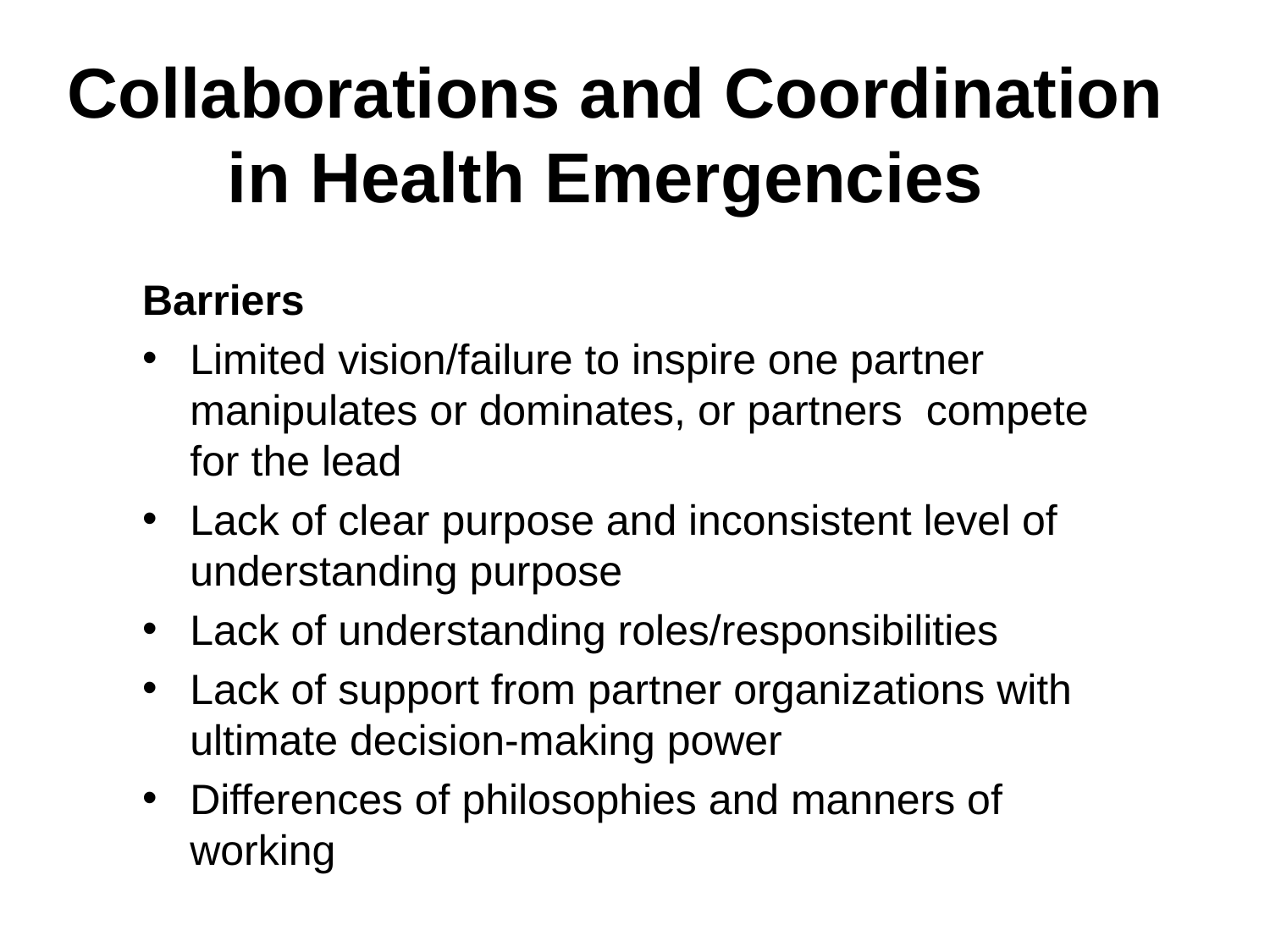

# Collaborations and Coordination in Health Emergencies
Barriers
Limited vision/failure to inspire one partner manipulates or dominates, or partners  compete for the lead
Lack of clear purpose and inconsistent level of understanding purpose
Lack of understanding roles/responsibilities
Lack of support from partner organizations with ultimate decision-making power
Differences of philosophies and manners of working